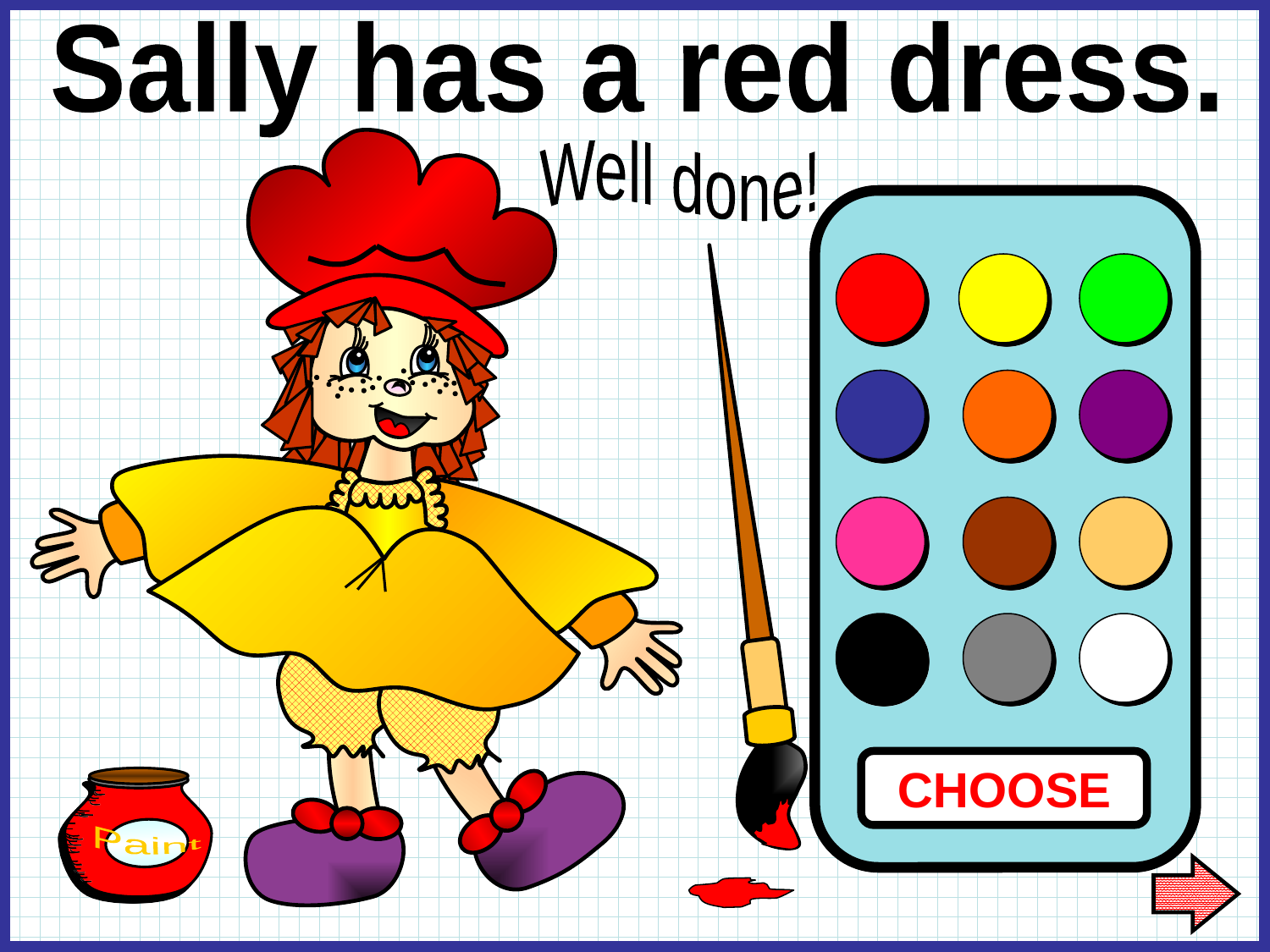

Sally has a red dress.

Well done!

CHOOSE

Paint